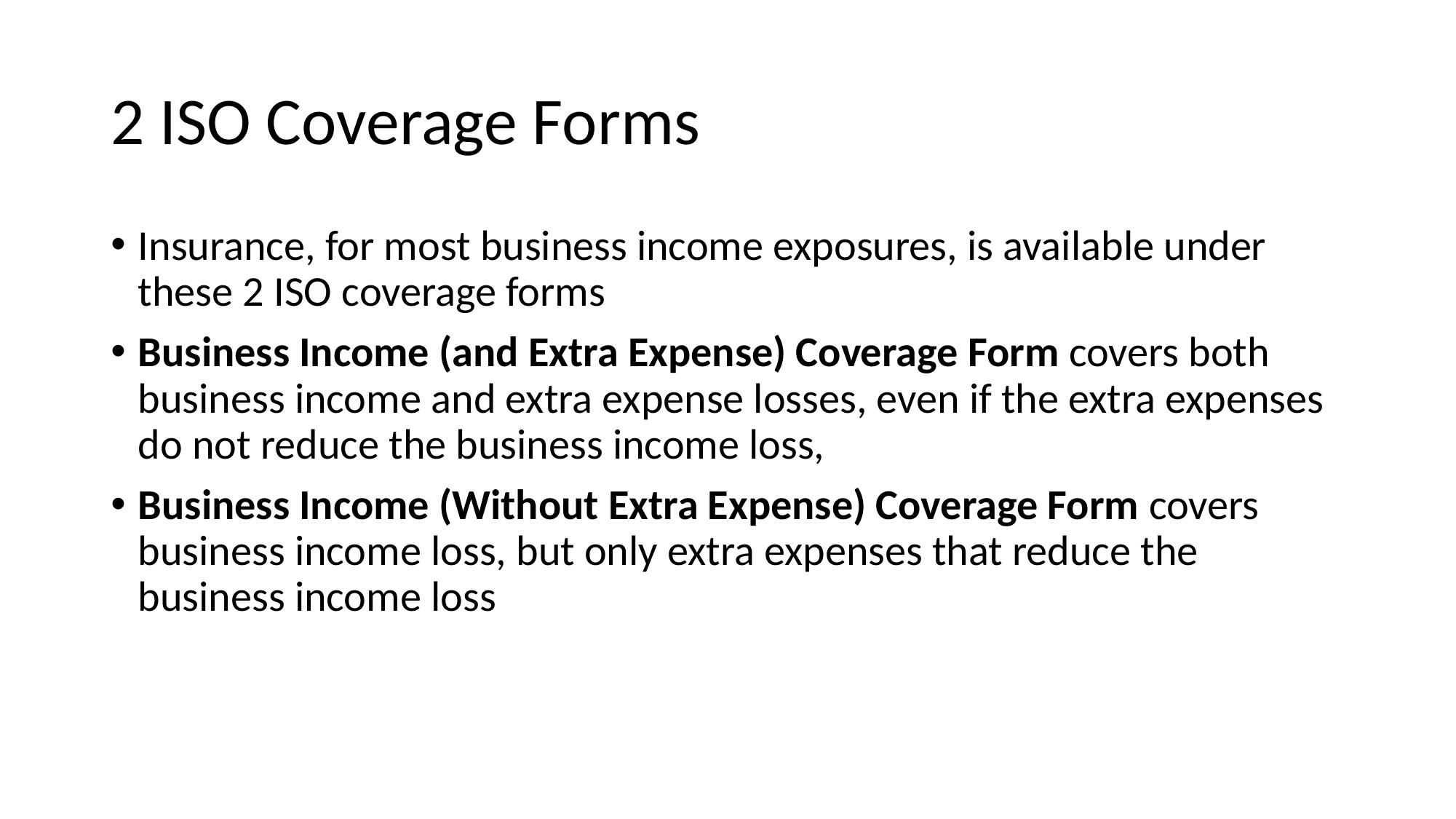

# 2 ISO Coverage Forms
Insurance, for most business income exposures, is available under these 2 ISO coverage forms
Business Income (and Extra Expense) Coverage Form covers both business income and extra expense losses, even if the extra expenses do not reduce the business income loss,
Business Income (Without Extra Expense) Coverage Form covers business income loss, but only extra expenses that reduce the business income loss